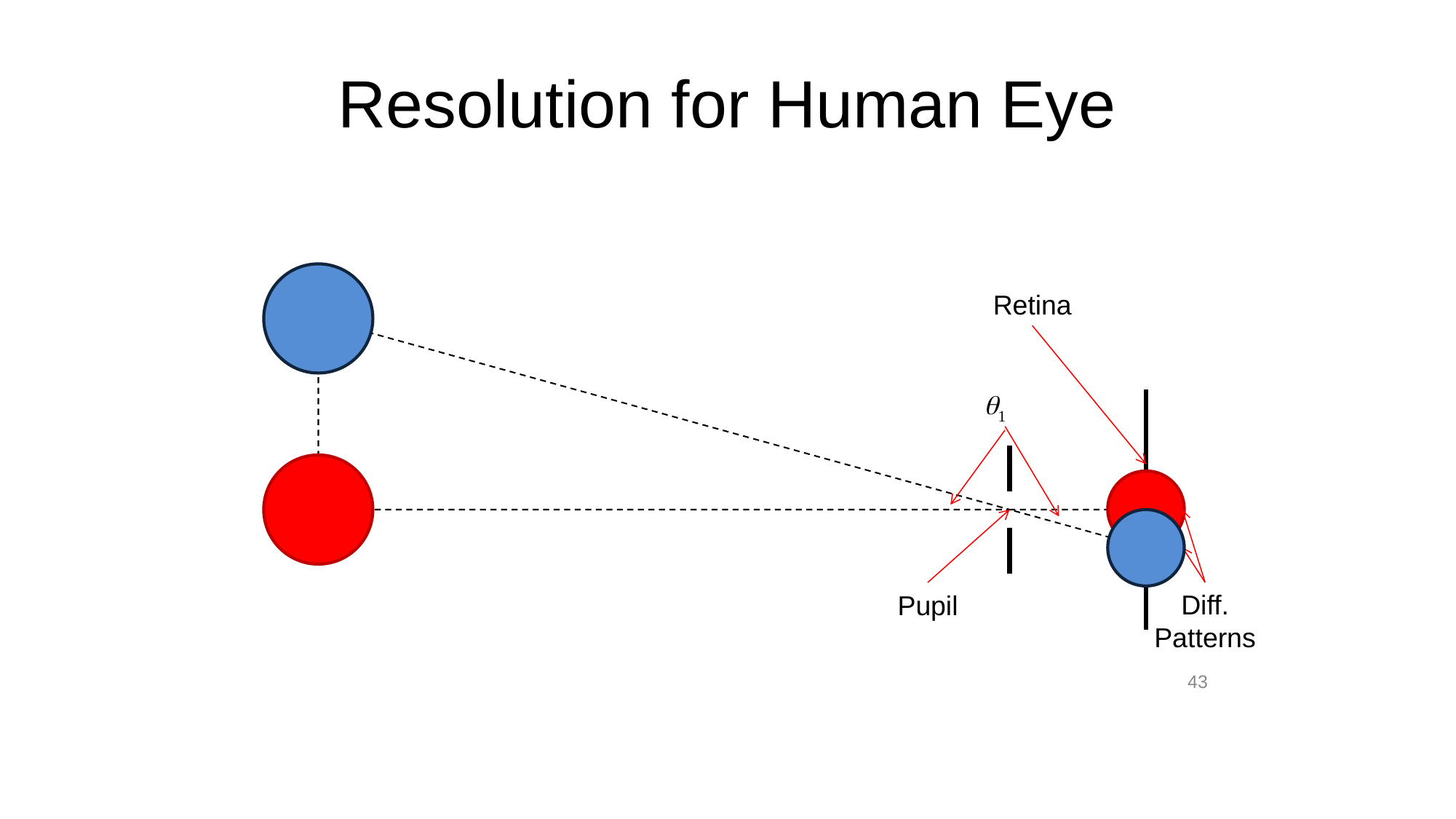

# Resolution for Human Eye

Pupil

Retina
θ1

Diff. Patterns
43